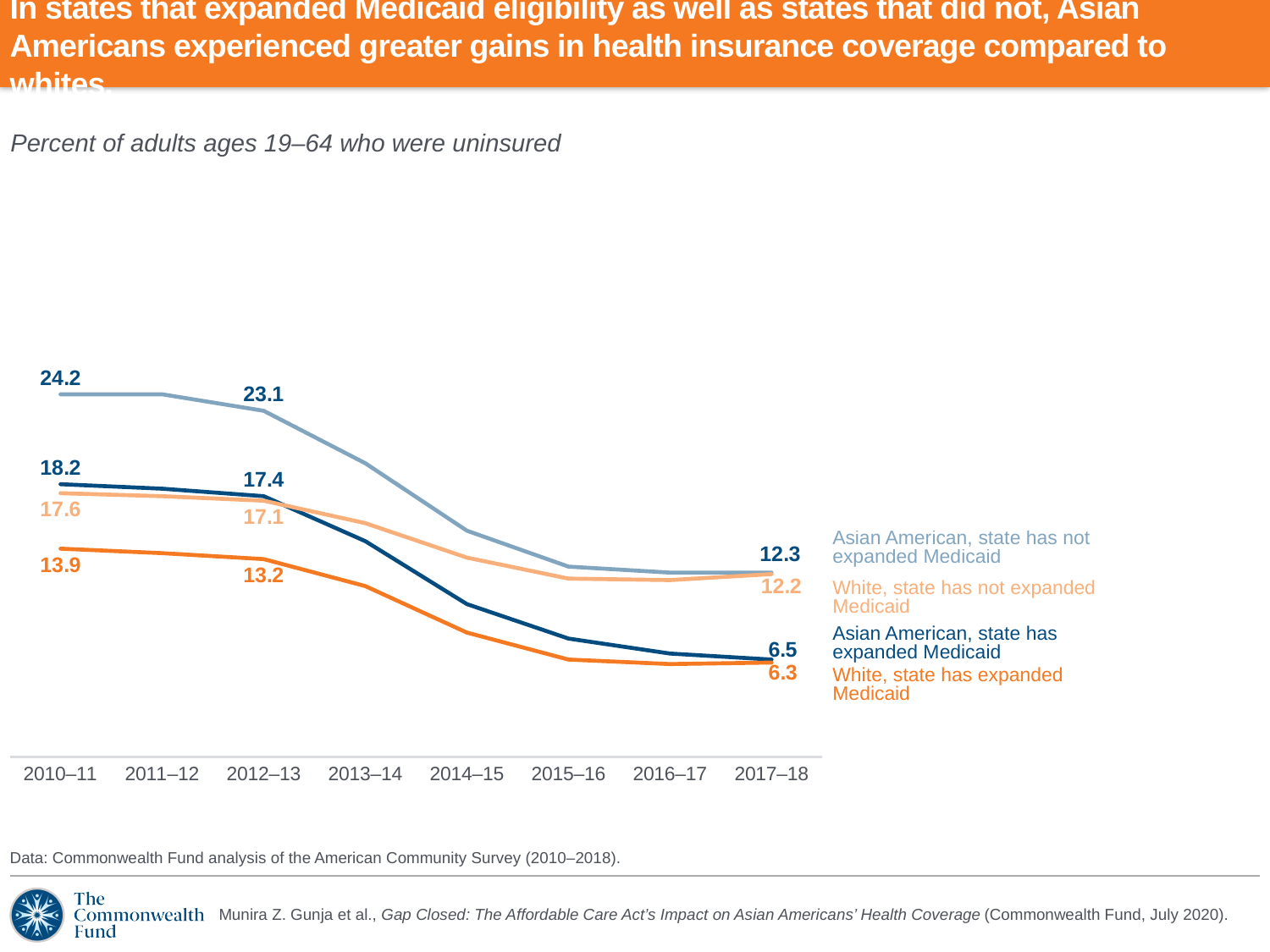

In states that expanded Medicaid eligibility as well as states that did not, Asian Americans experienced greater gains in health insurance coverage compared to whites.
Percent of adults ages 19–64 who were uninsured

### Chart

| Category | Asian American, state has expanded Medicaid | Asian American, state has not expanded Medicaid | White, state has expanded Medicaid | White, state has not expanded Medicaid |
|---|---|---|---|---|
| 2010–11 | 18.2 | 24.2 | 13.9 | 17.6 |
| 2011–12 | 17.9 | 24.2 | 13.6 | 17.4 |
| 2012–13 | 17.4 | 23.1 | 13.2 | 17.1 |
| 2013–14 | 14.4 | 19.6 | 11.4 | 15.6 |
| 2014–15 | 10.2 | 15.1 | 8.3 | 13.3 |
| 2015–16 | 7.9 | 12.7 | 6.5 | 11.9 |
| 2016–17 | 6.9 | 12.3 | 6.2 | 11.8 |
| 2017–18 | 6.5 | 12.3 | 6.3 | 12.2 |
Asian American, state has not
expanded Medicaid
White, state has not expanded Medicaid
Asian American, state has expanded Medicaid
White, state has expanded Medicaid
Data: Commonwealth Fund analysis of the American Community Survey (2010–2018).